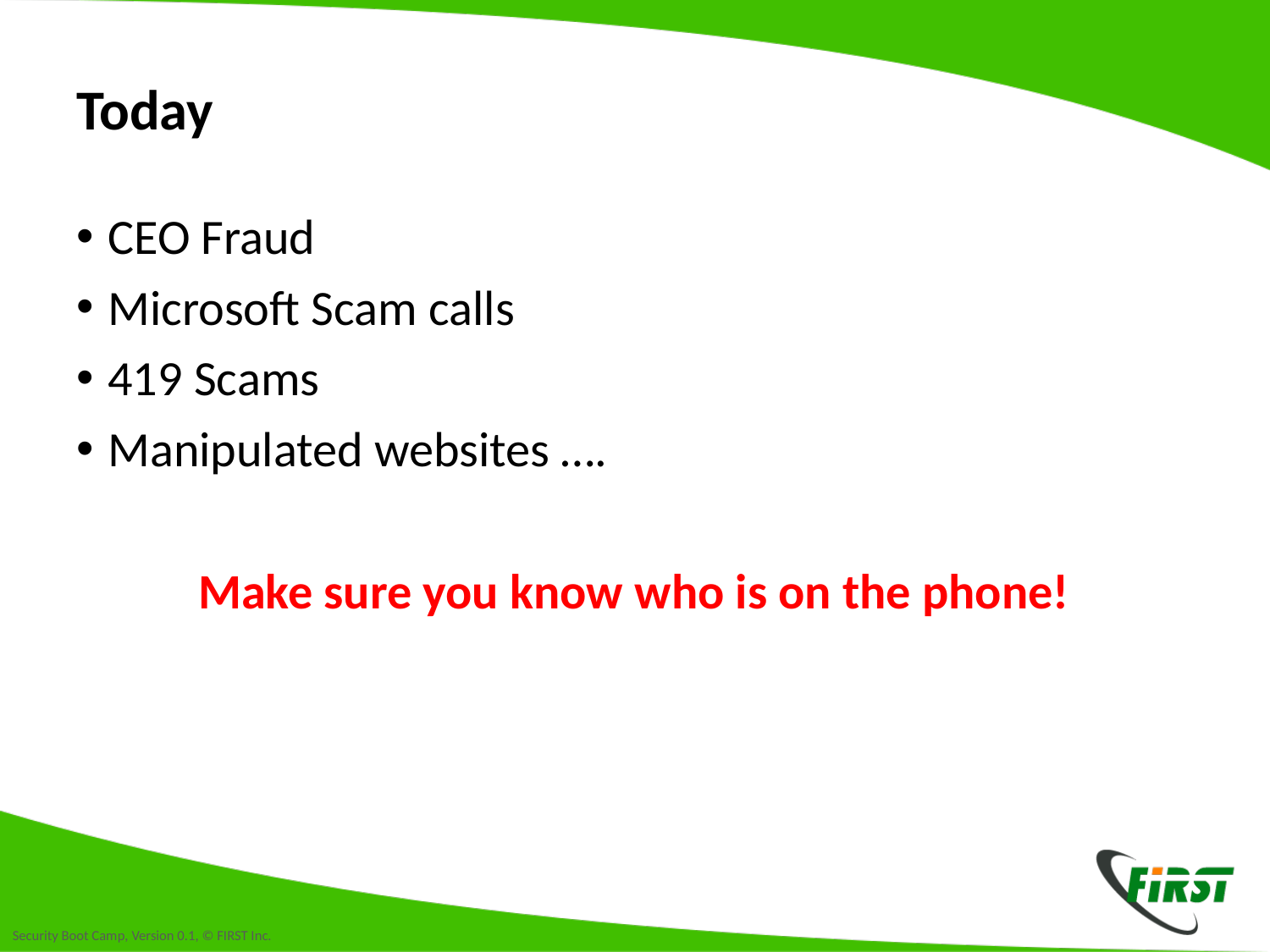

# Today
CEO Fraud
Microsoft Scam calls
419 Scams
Manipulated websites ….

Make sure you know who is on the phone!